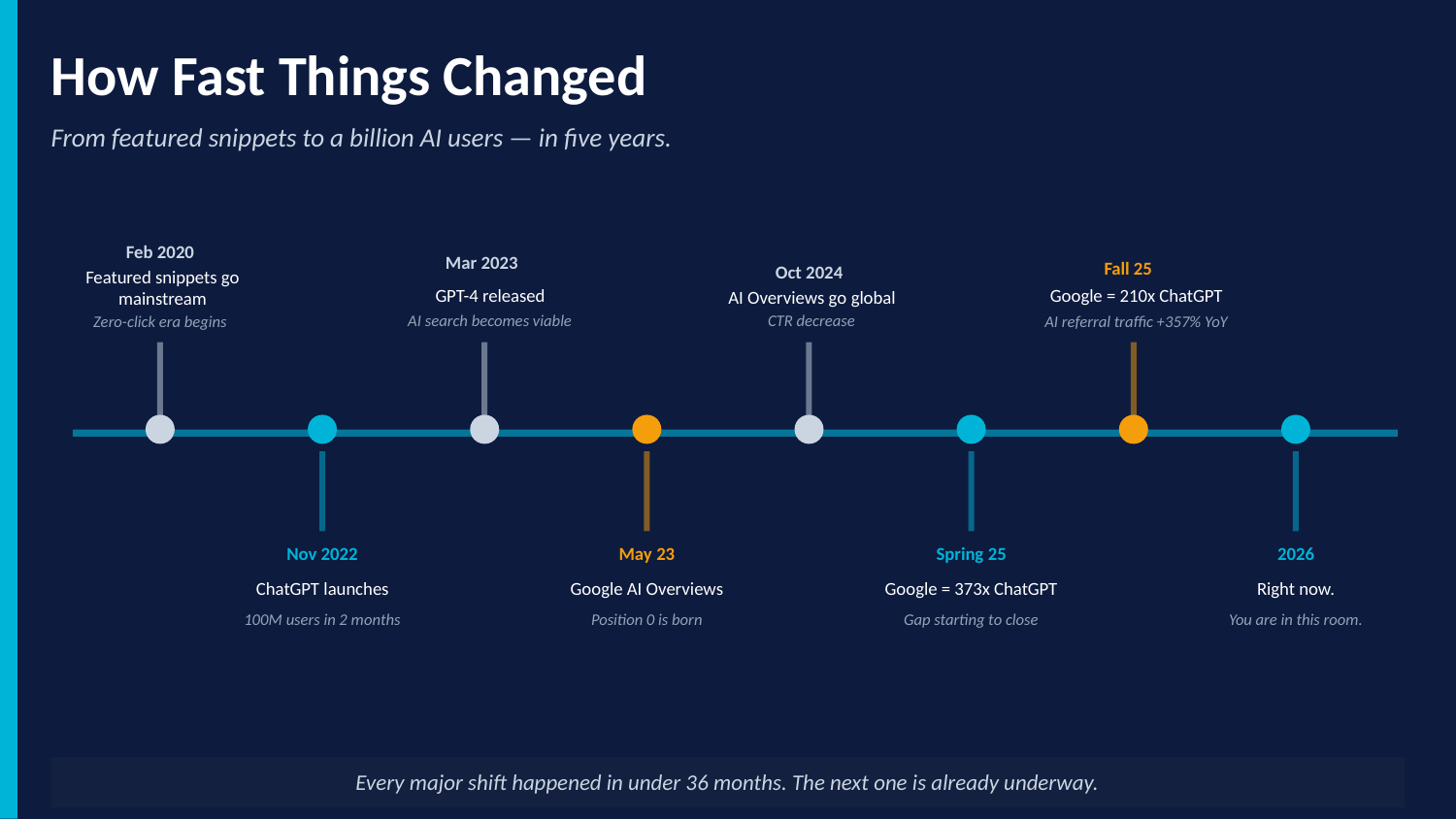

How Fast Things Changed
From featured snippets to a billion AI users — in five years.
Feb 2020
Mar 2023
Fall 25
Oct 2024
Featured snippets go mainstream
GPT-4 released
Google = 210x ChatGPT
AI Overviews go global
AI search becomes viable
CTR decrease
Zero-click era begins
AI referral traffic +357% YoY

Nov 2022
May 23
Spring 25
2026
ChatGPT launches
Google AI Overviews
Google = 373x ChatGPT
Right now.
100M users in 2 months
Position 0 is born
Gap starting to close
You are in this room.

Every major shift happened in under 36 months. The next one is already underway.